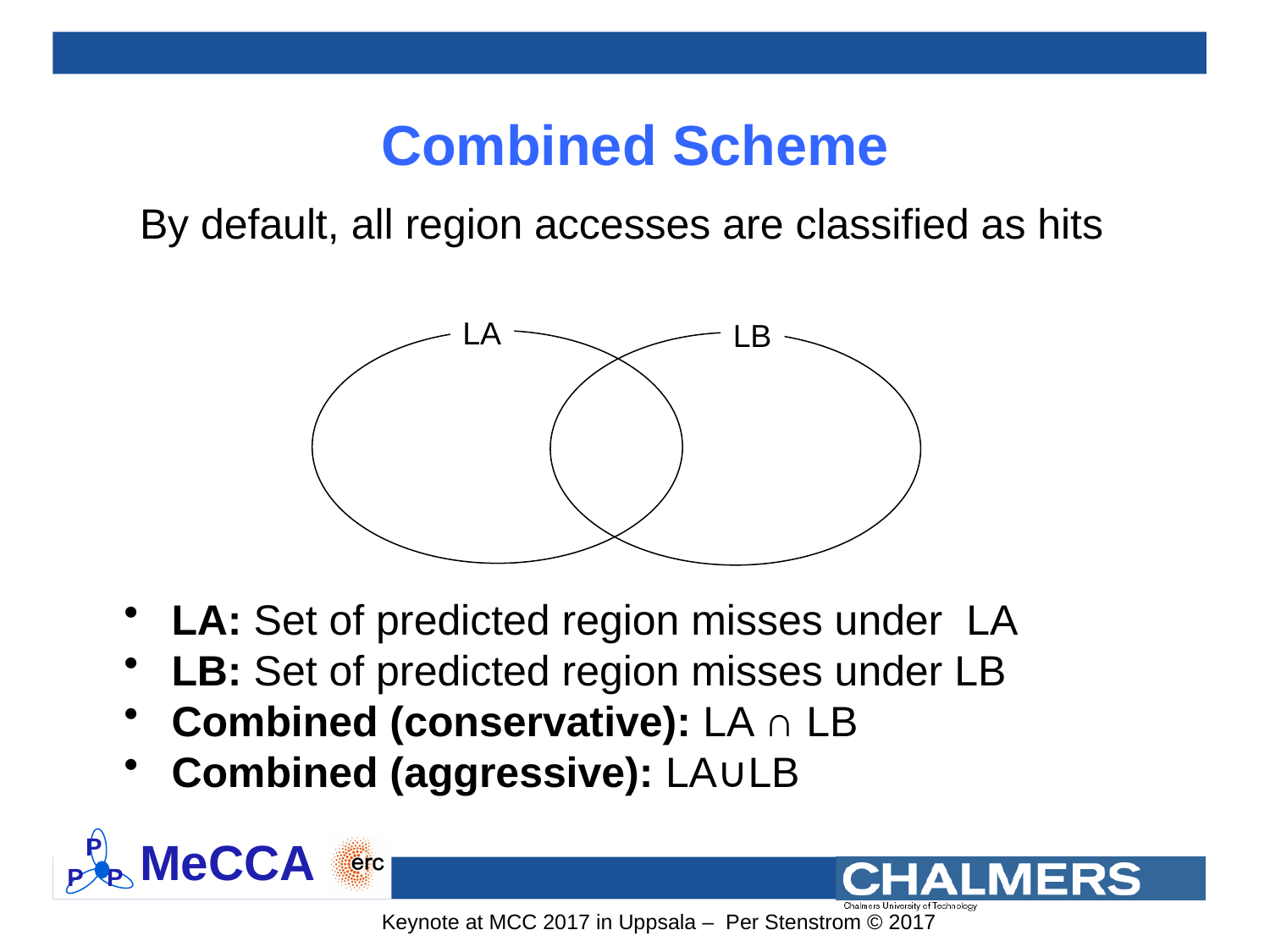

# Combined Scheme
By default, all region accesses are classified as hits
LA
LB

LA: Set of predicted region misses under  LA
LB: Set of predicted region misses under LB
Combined (conservative): LA ∩ LB
Combined (aggressive): LA∪LB